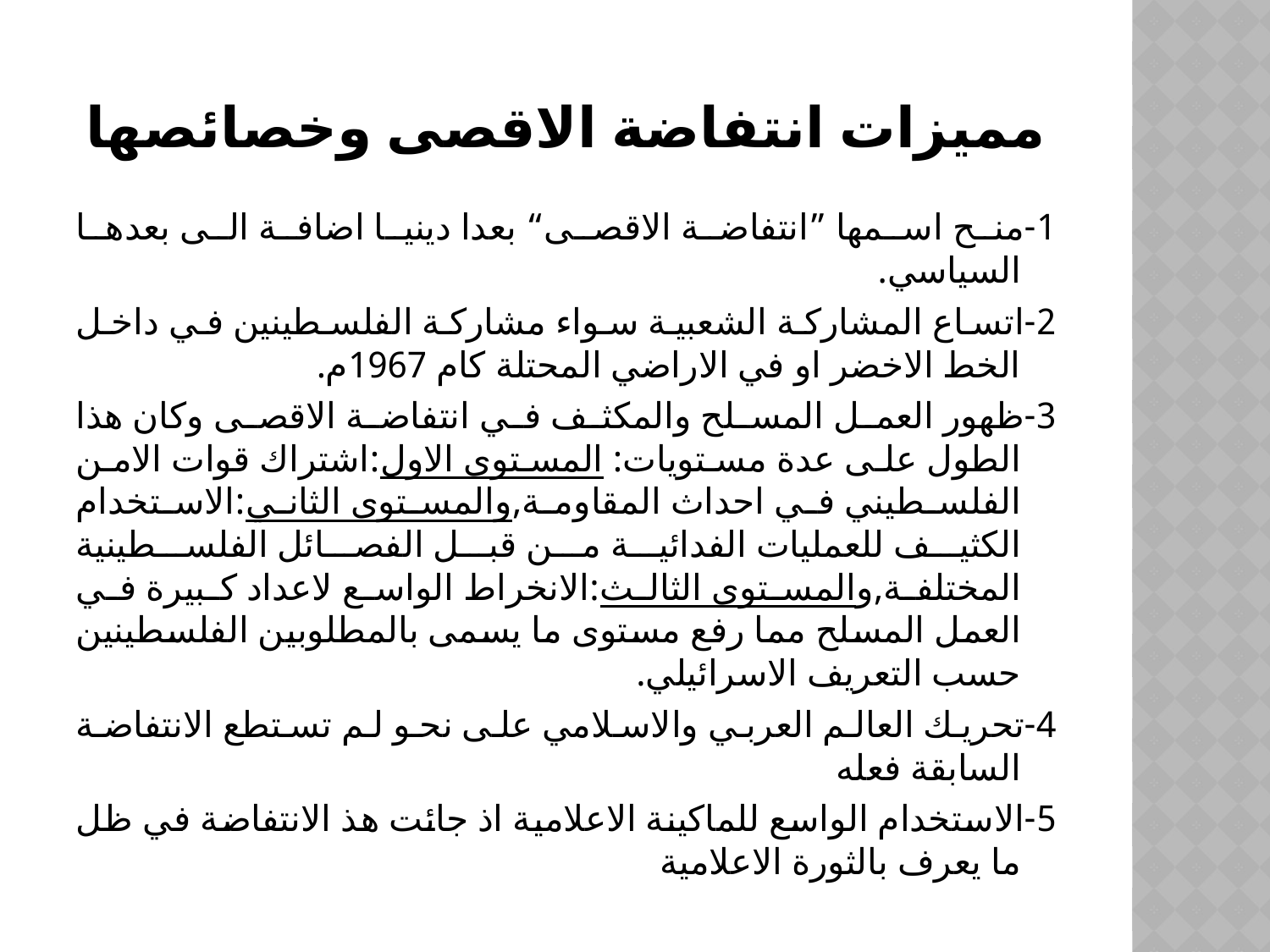

# مميزات انتفاضة الاقصى وخصائصها
1-منح اسمها ”انتفاضة الاقصى“ بعدا دينيا اضافة الى بعدها السياسي.
2-اتساع المشاركة الشعبية سواء مشاركة الفلسطينين في داخل الخط الاخضر او في الاراضي المحتلة كام 1967م.
3-ظهور العمل المسلح والمكثف في انتفاضة الاقصى وكان هذا الطول على عدة مستويات: المستوى الاول:اشتراك قوات الامن الفلسطيني في احداث المقاومة,والمستوى الثاني:الاستخدام الكثيف للعمليات الفدائية من قبل الفصائل الفلسطينية المختلفة,والمستوى الثالث:الانخراط الواسع لاعداد كبيرة في العمل المسلح مما رفع مستوى ما يسمى بالمطلوبين الفلسطينين حسب التعريف الاسرائيلي.
4-تحريك العالم العربي والاسلامي على نحو لم تستطع الانتفاضة السابقة فعله
5-الاستخدام الواسع للماكينة الاعلامية اذ جائت هذ الانتفاضة في ظل ما يعرف بالثورة الاعلامية